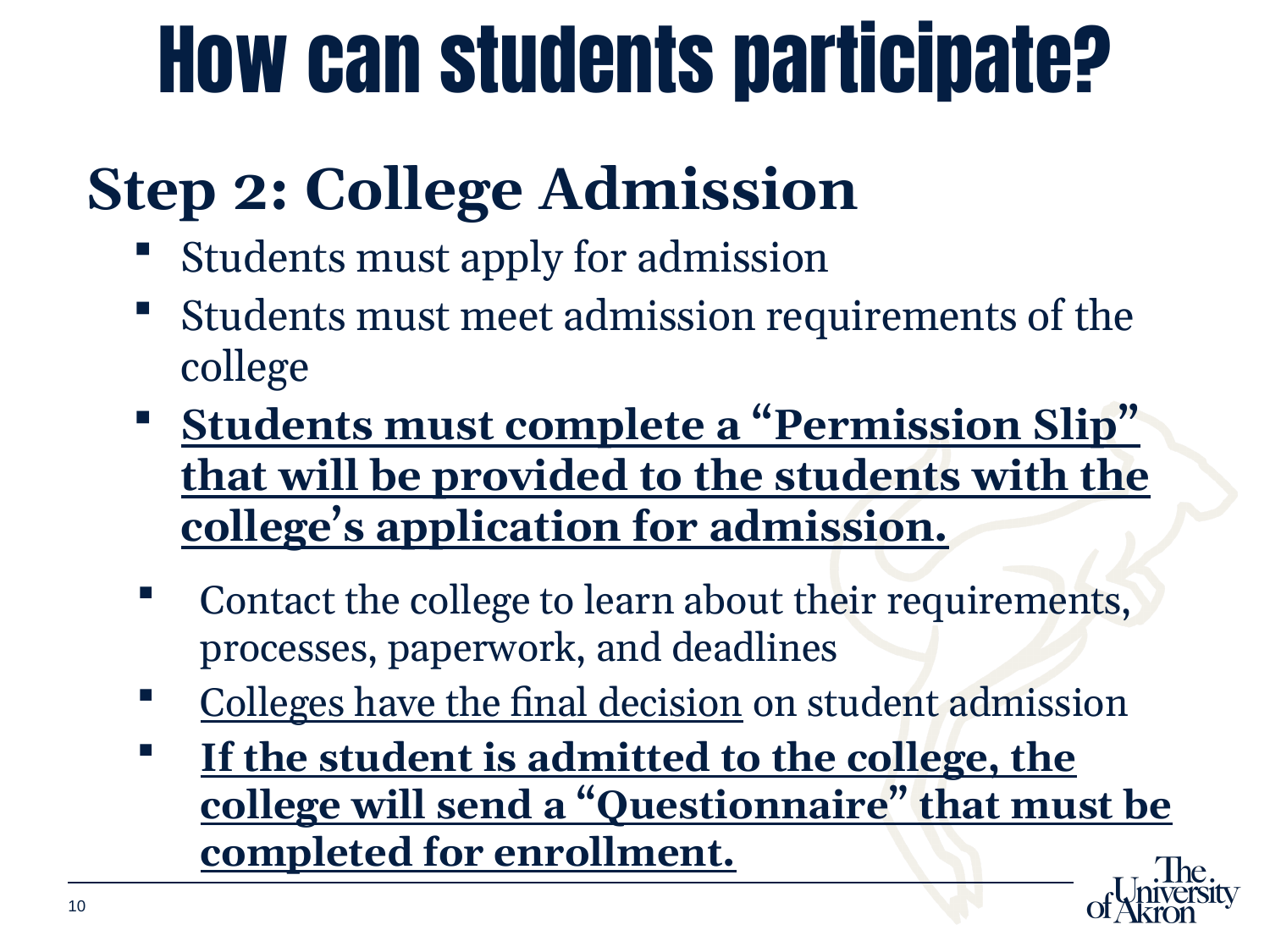

# How can students participate?
Step 2: College Admission
Students must apply for admission
Students must meet admission requirements of the college
Students must complete a “Permission Slip” that will be provided to the students with the college’s application for admission.
Contact the college to learn about their requirements, processes, paperwork, and deadlines
Colleges have the final decision on student admission
If the student is admitted to the college, the college will send a “Questionnaire” that must be completed for enrollment.